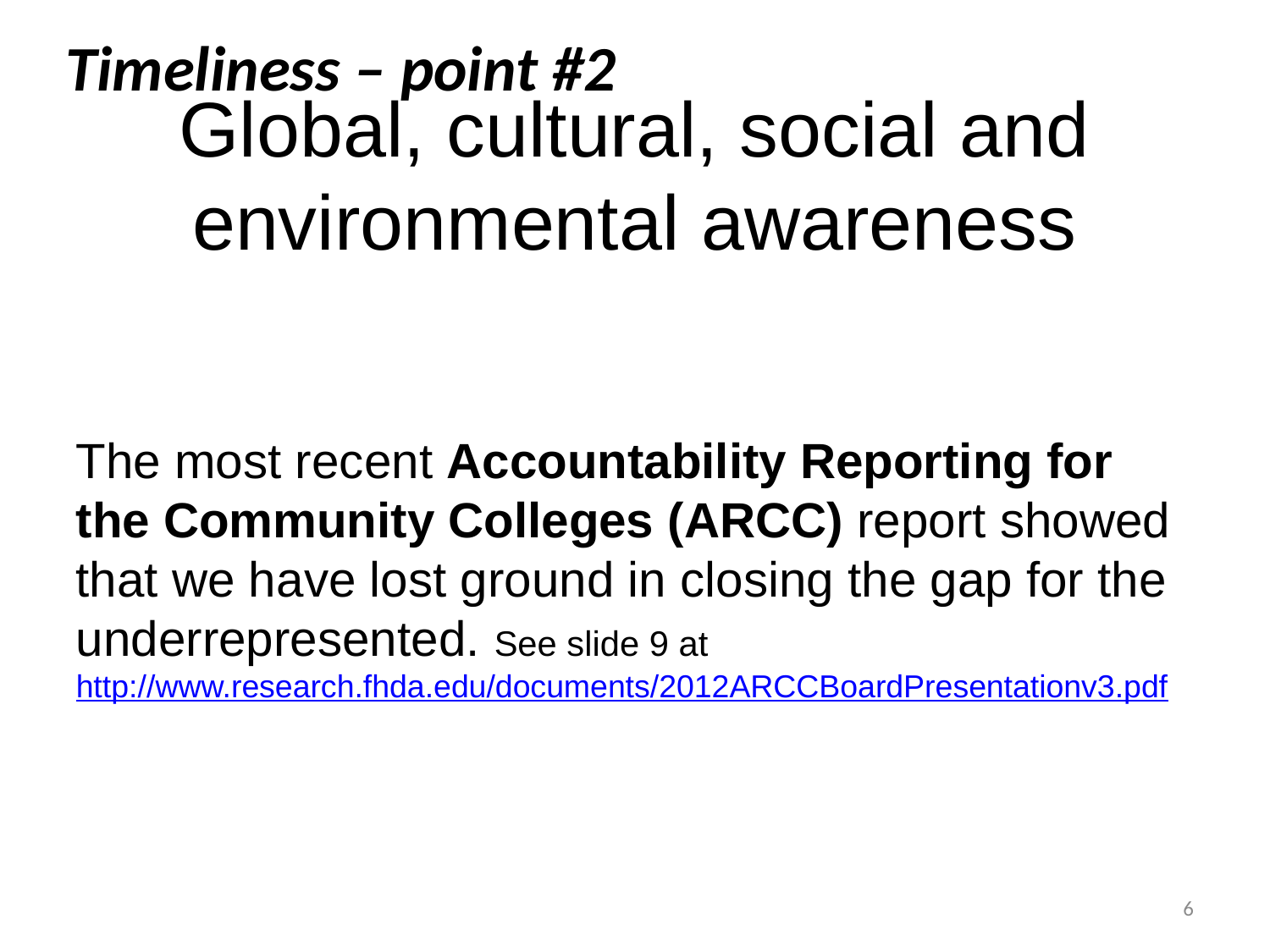

Timeliness – point #2
# Global, cultural, social and environmental awareness
The most recent Accountability Reporting for the Community Colleges (ARCC) report showed that we have lost ground in closing the gap for the underrepresented. See slide 9 at http://www.research.fhda.edu/documents/2012ARCCBoardPresentationv3.pdf
6